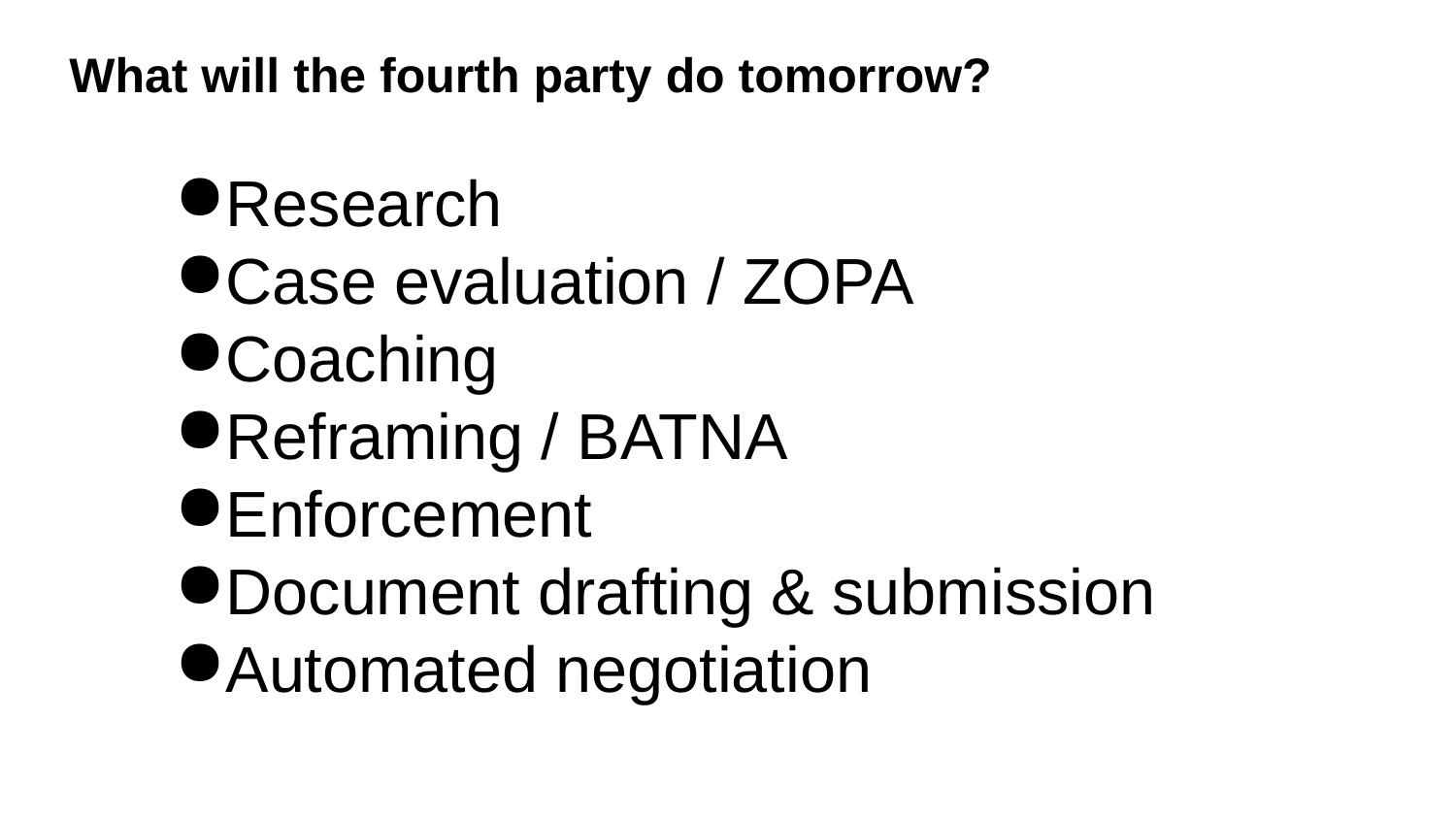

# What will the fourth party do tomorrow?
Research
Case evaluation / ZOPA
Coaching
Reframing / BATNA
Enforcement
Document drafting & submission
Automated negotiation